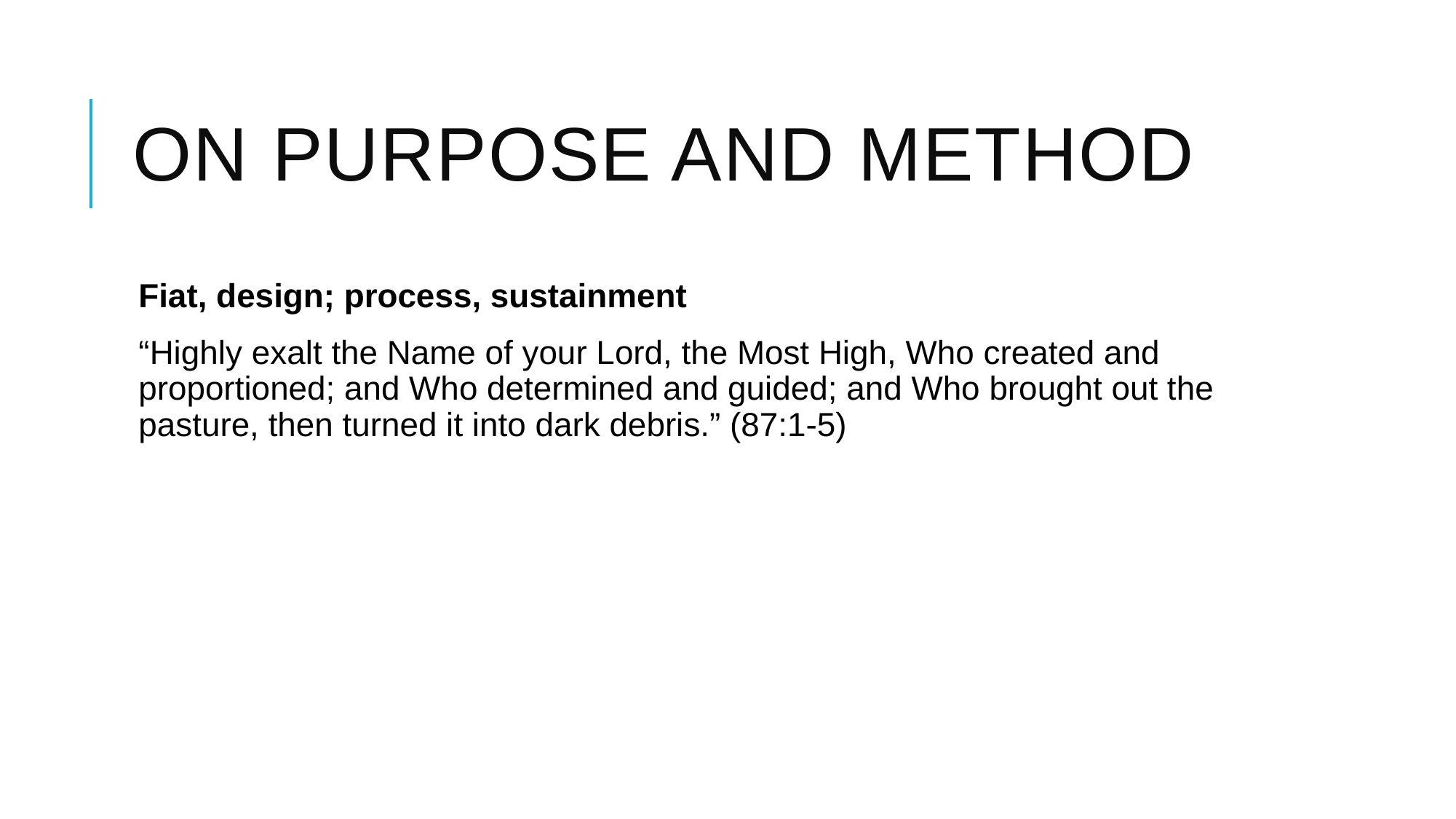

# ON PURPOSE AND METHOD
Fiat, design; process, sustainment
“Highly exalt the Name of your Lord, the Most High, Who created and proportioned; and Who determined and guided; and Who brought out the pasture, then turned it into dark debris.” (87:1-5)